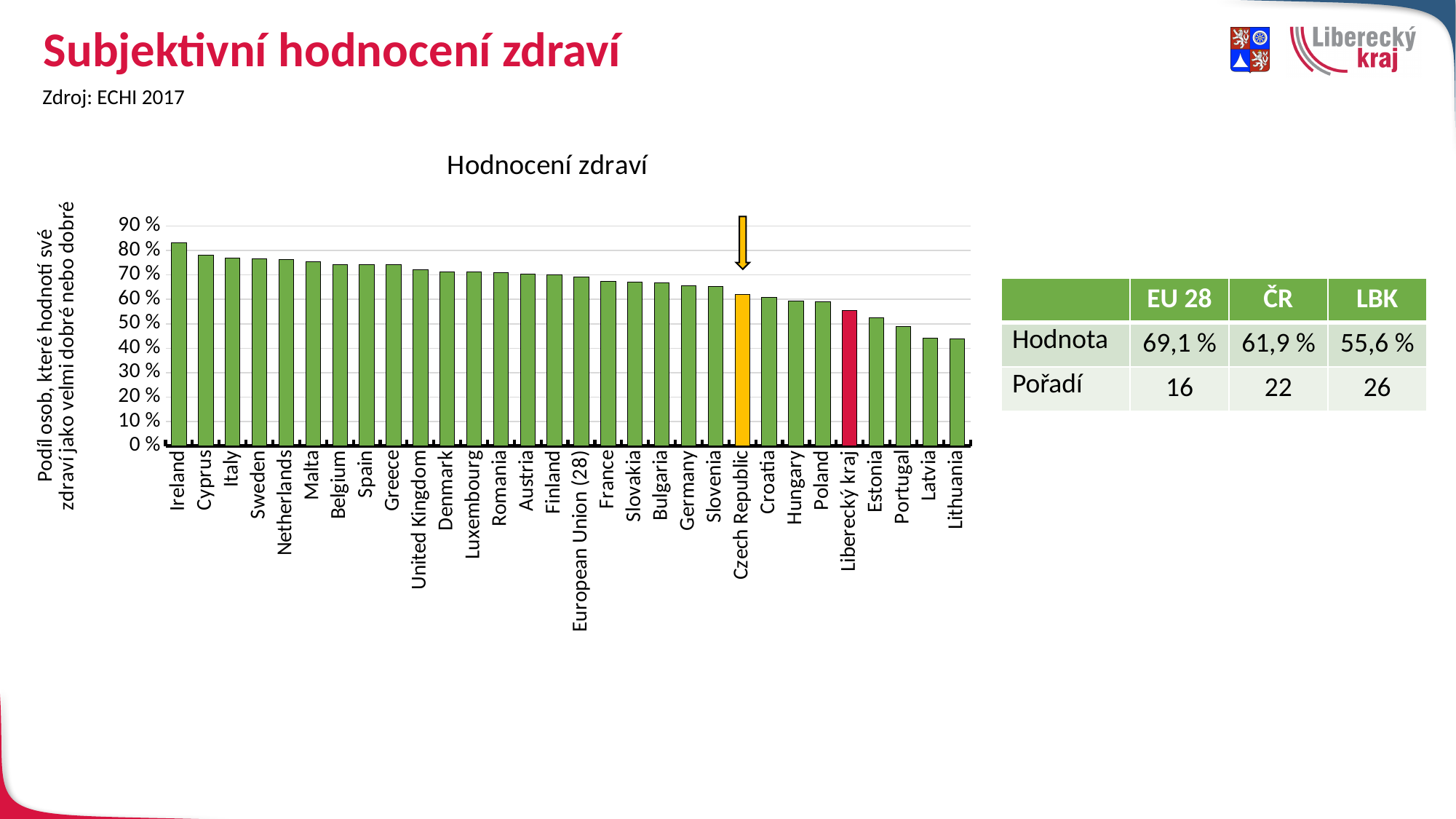

# Subjektivní hodnocení zdraví
Zdroj: ECHI 2017

### Chart: Hodnocení zdraví

| Category | subjektivní zdraví |
|---|---|
| Ireland | 83.3 |
| Cyprus | 78.1 |
| Italy | 77.0 |
| Sweden | 76.6 |
| Netherlands | 76.3 |
| Malta | 75.4 |
| Belgium | 74.3 |
| Spain | 74.2 |
| Greece | 74.1 |
| United Kingdom | 72.2 |
| Denmark | 71.2 |
| Luxembourg | 71.1 |
| Romania | 70.9 |
| Austria | 70.4 |
| Finland | 70.1 |
| European Union (28) | 69.1 |
| France | 67.4 |
| Slovakia | 67.1 |
| Bulgaria | 66.7 |
| Germany | 65.5 |
| Slovenia | 65.3 |
| Czech Republic | 61.9 |
| Croatia | 60.9 |
| Hungary | 59.3 |
| Poland | 58.9 |
| Liberecký kraj | 55.6 |
| Estonia | 52.5 |
| Portugal | 48.9 |
| Latvia | 44.2 |
| Lithuania | 43.9 |
|  | EU 28 | ČR | LBK |
| --- | --- | --- | --- |
| Hodnota | 69,1 % | 61,9 % | 55,6 % |
| Pořadí | 16 | 22 | 26 |